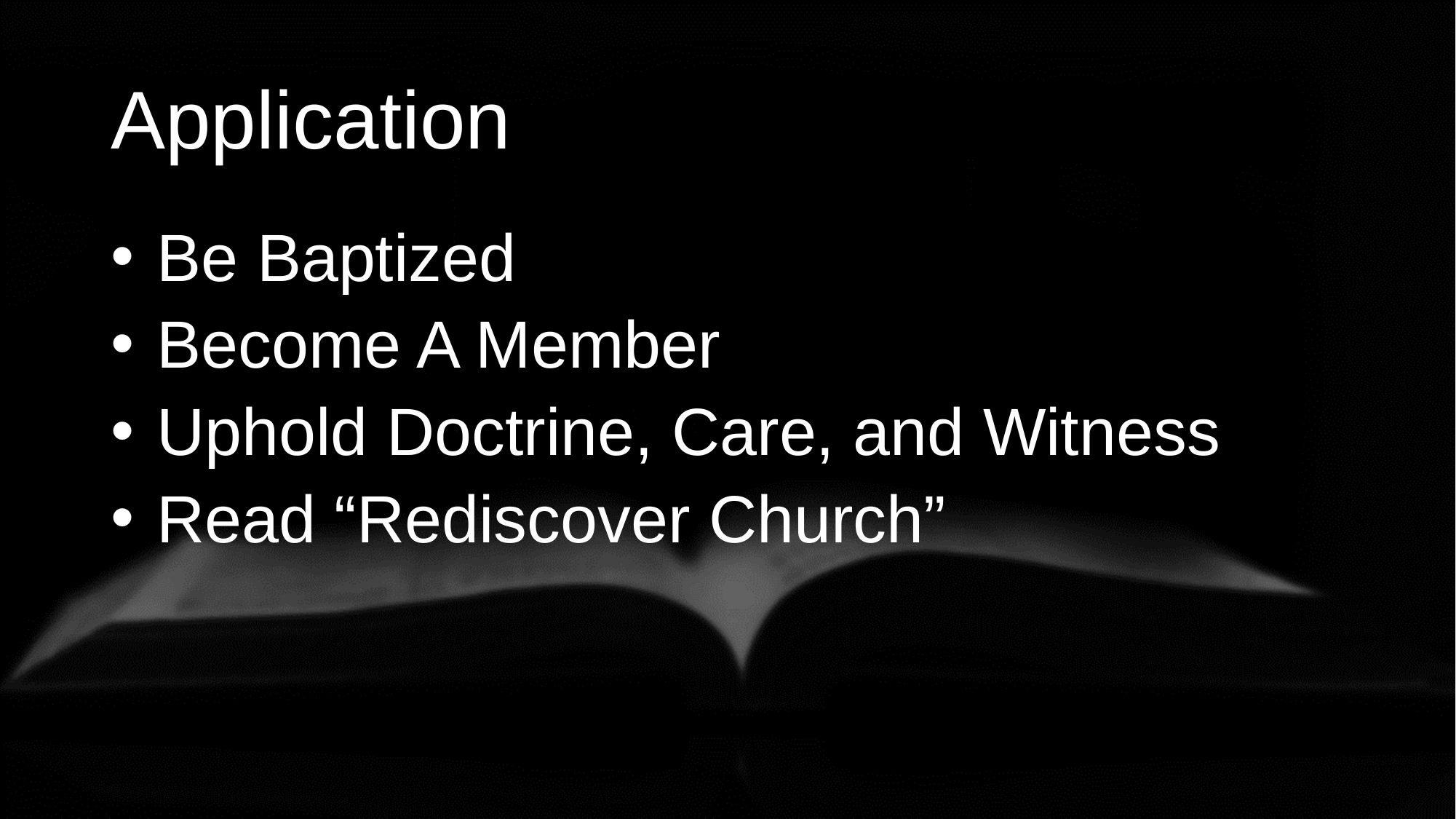

# Application
 Be Baptized
 Become A Member
 Uphold Doctrine, Care, and Witness
 Read “Rediscover Church”